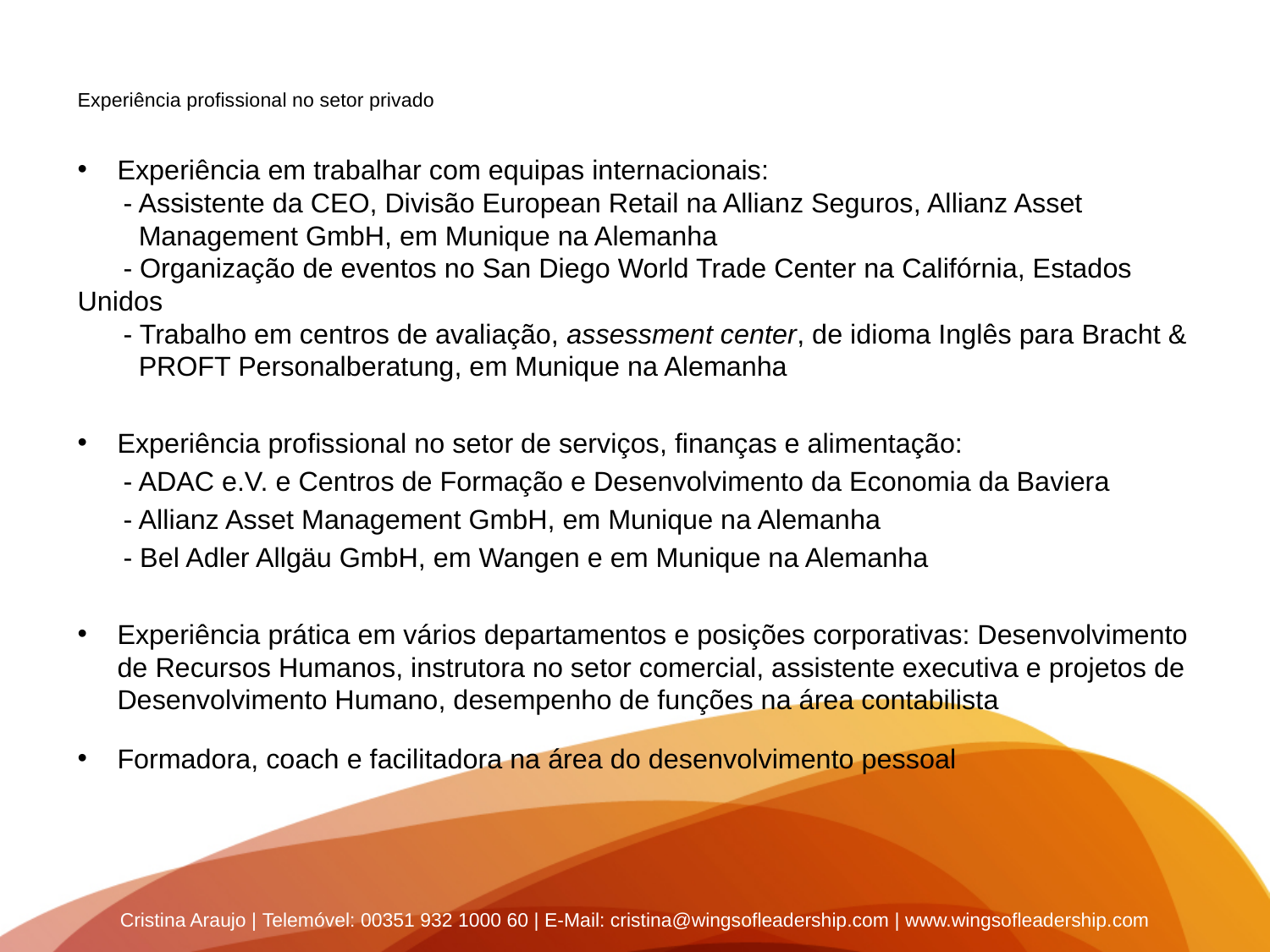

# Experiência profissional no setor privado
Experiência em trabalhar com equipas internacionais:
      - Assistente da CEO, Divisão European Retail na Allianz Seguros, Allianz Asset
        Management GmbH, em Munique na Alemanha
      - Organização de eventos no San Diego World Trade Center na Califórnia, Estados Unidos
      - Trabalho em centros de avaliação, assessment center, de idioma Inglês para Bracht &
        PROFT Personalberatung, em Munique na Alemanha

Experiência profissional no setor de serviços, finanças e alimentação:
      - ADAC e.V. e Centros de Formação e Desenvolvimento da Economia da Baviera
      - Allianz Asset Management GmbH, em Munique na Alemanha
      - Bel Adler Allgäu GmbH, em Wangen e em Munique na Alemanha

Experiência prática em vários departamentos e posições corporativas: Desenvolvimento    de Recursos Humanos, instrutora no setor comercial, assistente executiva e projetos de Desenvolvimento Humano, desempenho de funções na área contabilista
Formadora, coach e facilitadora na área do desenvolvimento pessoal

Cristina Araujo | Telemóvel: 00351 932 1000 60 | E-Mail: cristina@wingsofleadership.com | www.wingsofleadership.com